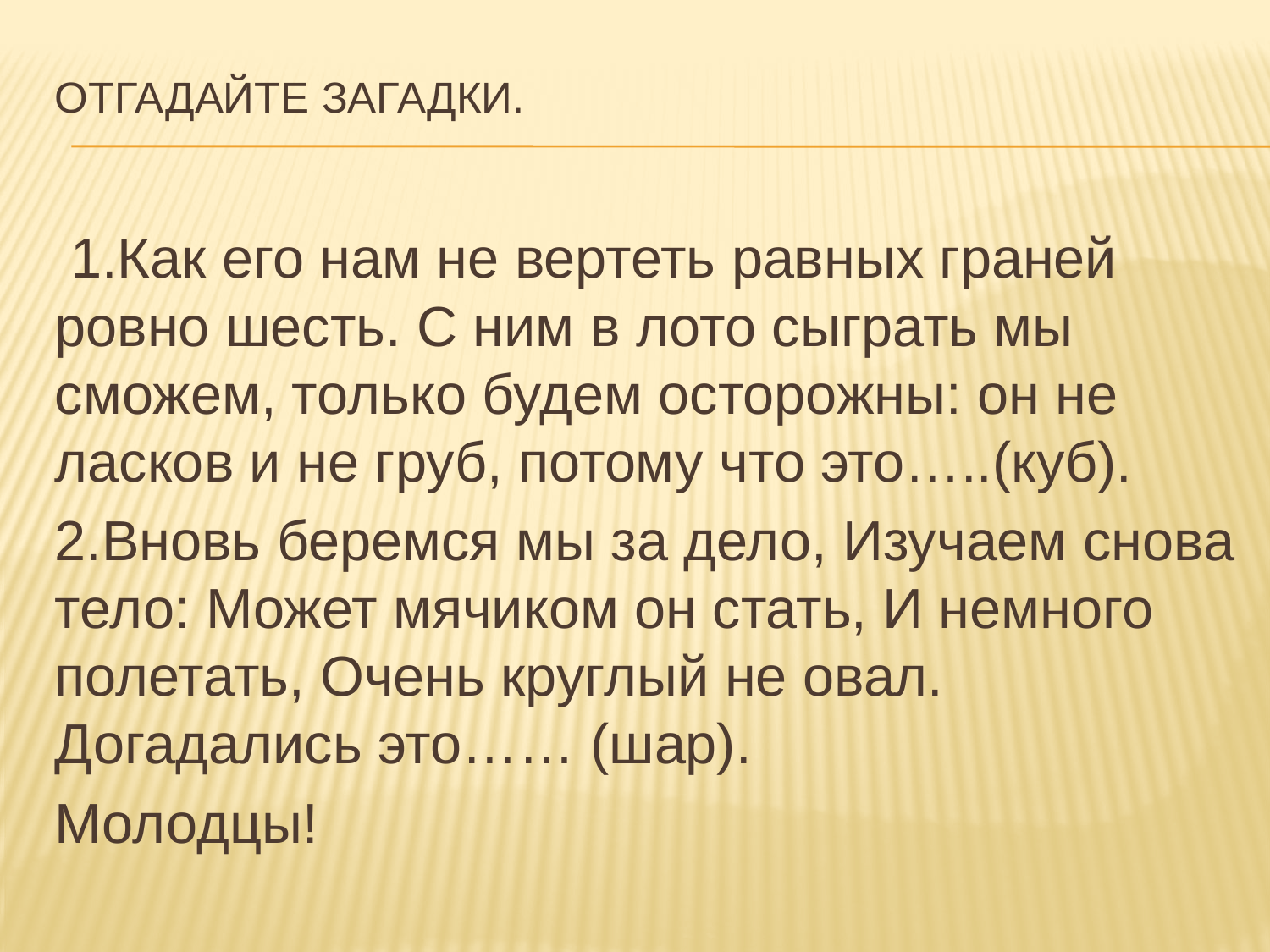

# Отгадайте загадки.
 1.Как его нам не вертеть равных граней ровно шесть. С ним в лото сыграть мы сможем, только будем осторожны: он не ласков и не груб, потому что это…..(куб).
2.Вновь беремся мы за дело, Изучаем снова тело: Может мячиком он стать, И немного полетать, Очень круглый не овал. Догадались это…… (шар).
Молодцы!